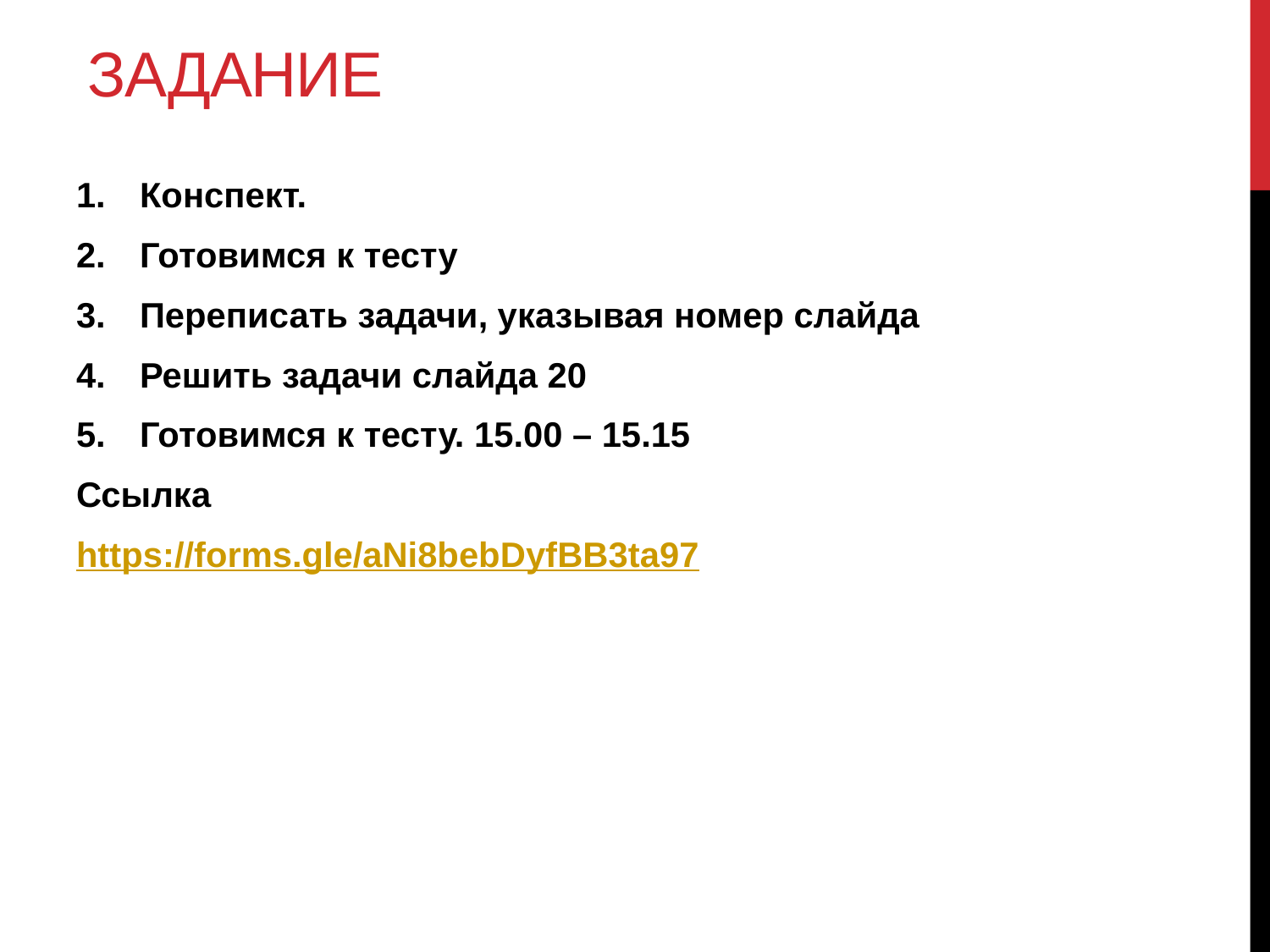

# задание
Конспект.
Готовимся к тесту
Переписать задачи, указывая номер слайда
Решить задачи слайда 20
Готовимся к тесту. 15.00 – 15.15
Ссылка
https://forms.gle/aNi8bebDyfBB3ta97